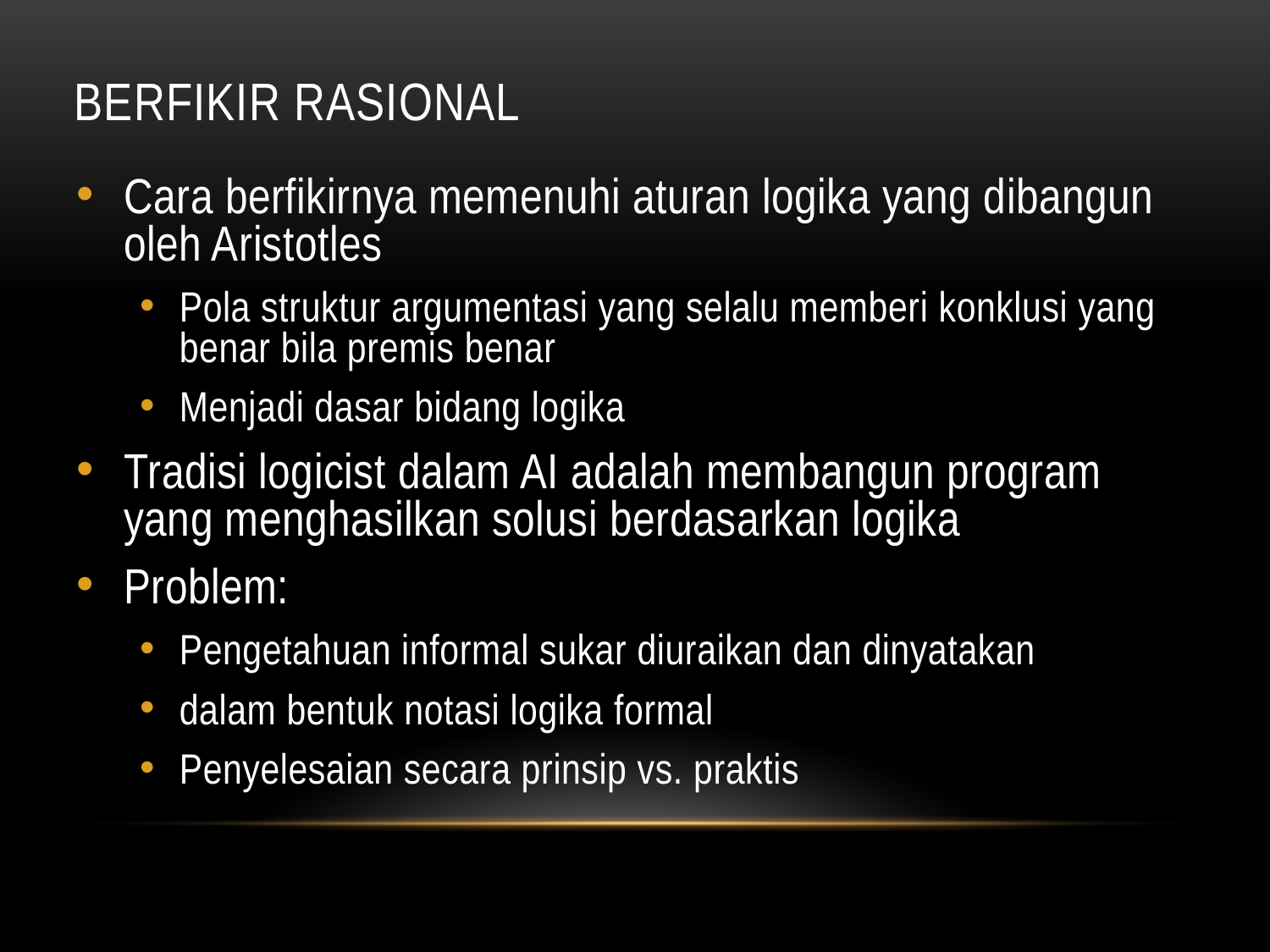

# Berfikir Rasional
Cara berfikirnya memenuhi aturan logika yang dibangun oleh Aristotles
Pola struktur argumentasi yang selalu memberi konklusi yang benar bila premis benar
Menjadi dasar bidang logika
Tradisi logicist dalam AI adalah membangun program yang menghasilkan solusi berdasarkan logika
Problem:
Pengetahuan informal sukar diuraikan dan dinyatakan
dalam bentuk notasi logika formal
Penyelesaian secara prinsip vs. praktis